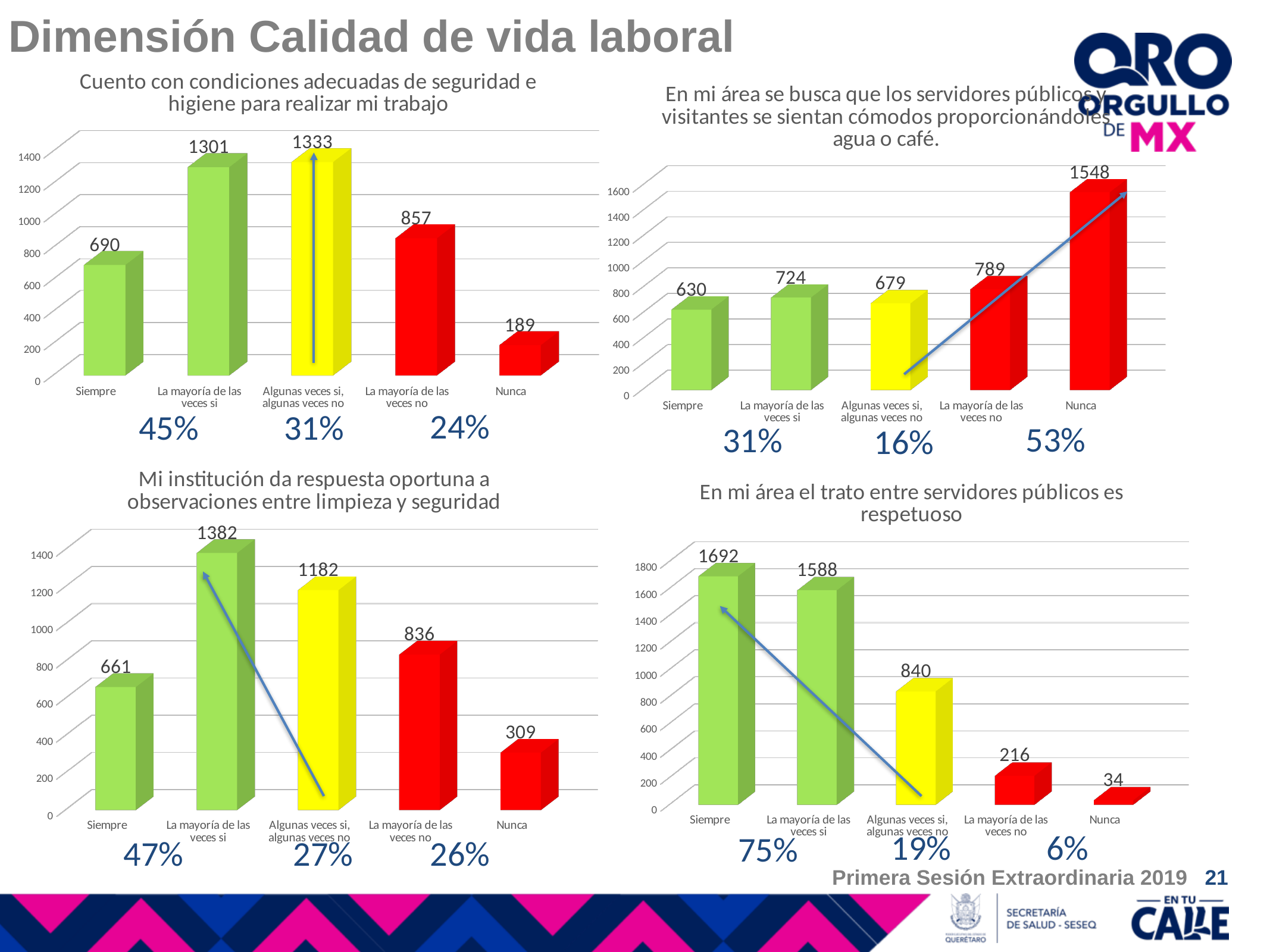

Dimensión Calidad de vida laboral

[unsupported chart]

[unsupported chart]

24%
45%
31%
53%
31%
16%

[unsupported chart]

[unsupported chart]

19%
6%
75%
47%
27%
26%

Primera Sesión Extraordinaria 2019   21